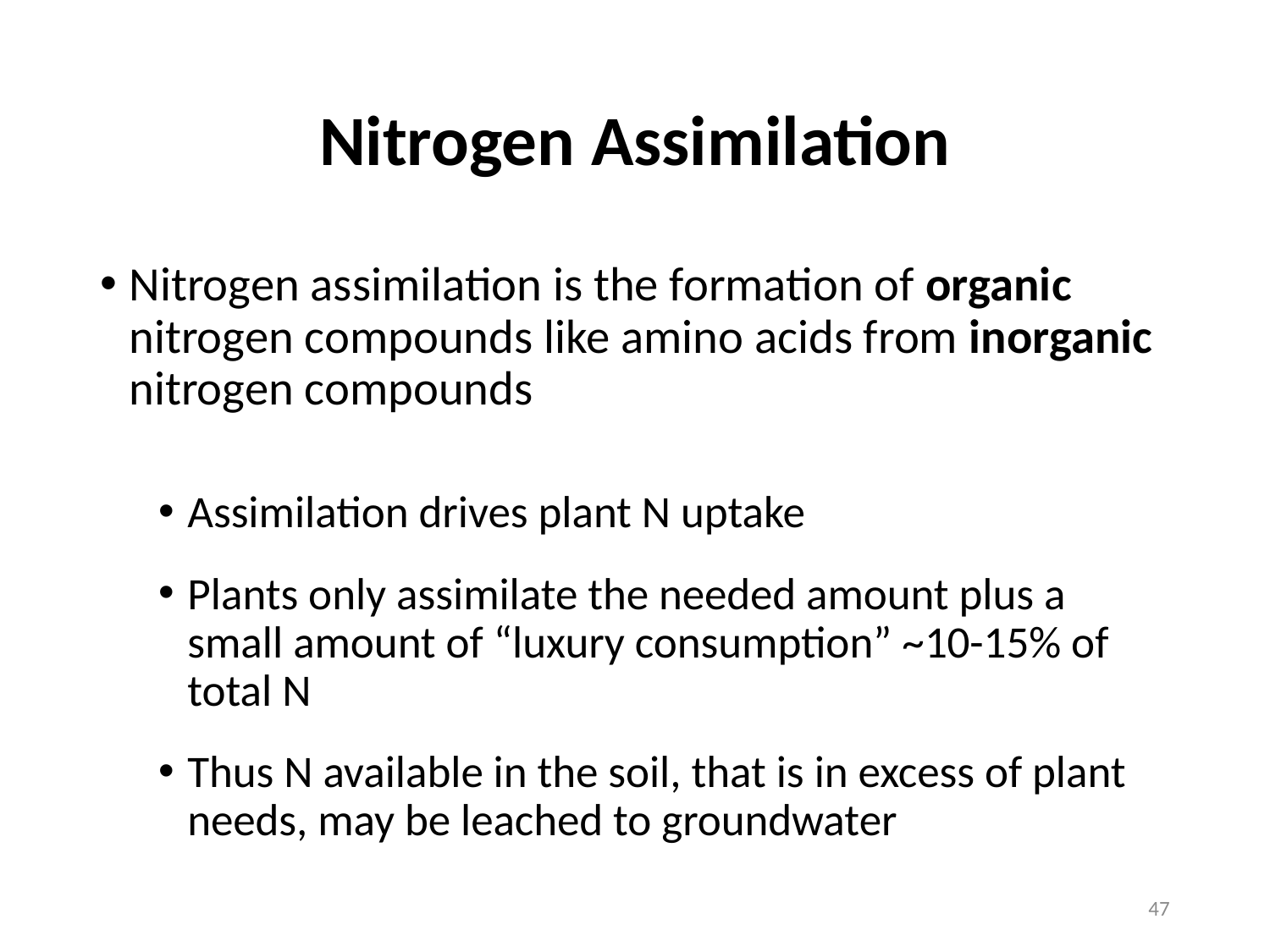

# Nitrogen Assimilation
Nitrogen assimilation is the formation of organic nitrogen compounds like amino acids from inorganic nitrogen compounds

Assimilation drives plant N uptake

Plants only assimilate the needed amount plus a small amount of “luxury consumption” ~10-15% of total N

Thus N available in the soil, that is in excess of plant needs, may be leached to groundwater

47